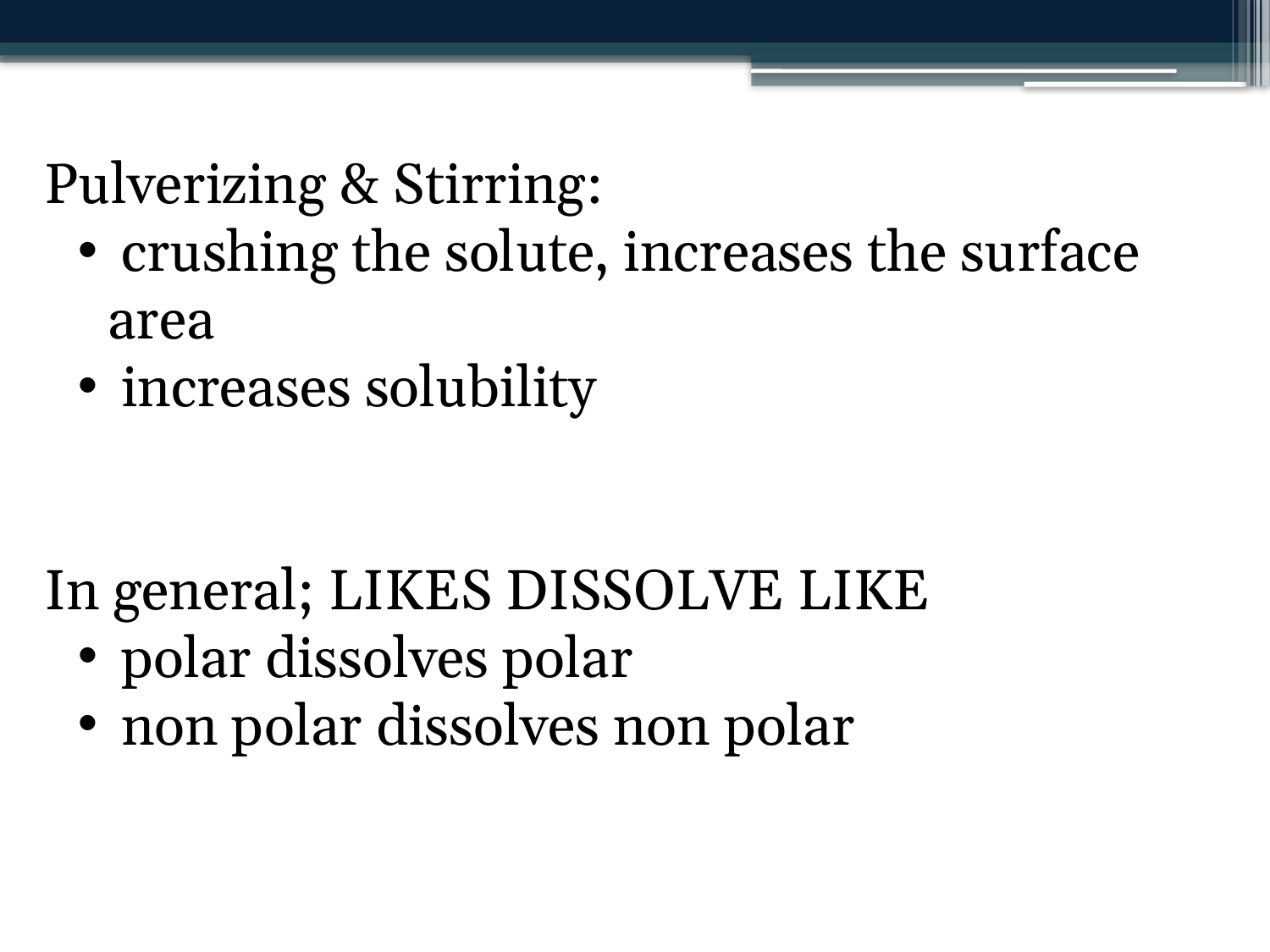

Pulverizing & Stirring:
 crushing the solute, increases the surface area
 increases solubility

In general; LIKES DISSOLVE LIKE
 polar dissolves polar
 non polar dissolves non polar